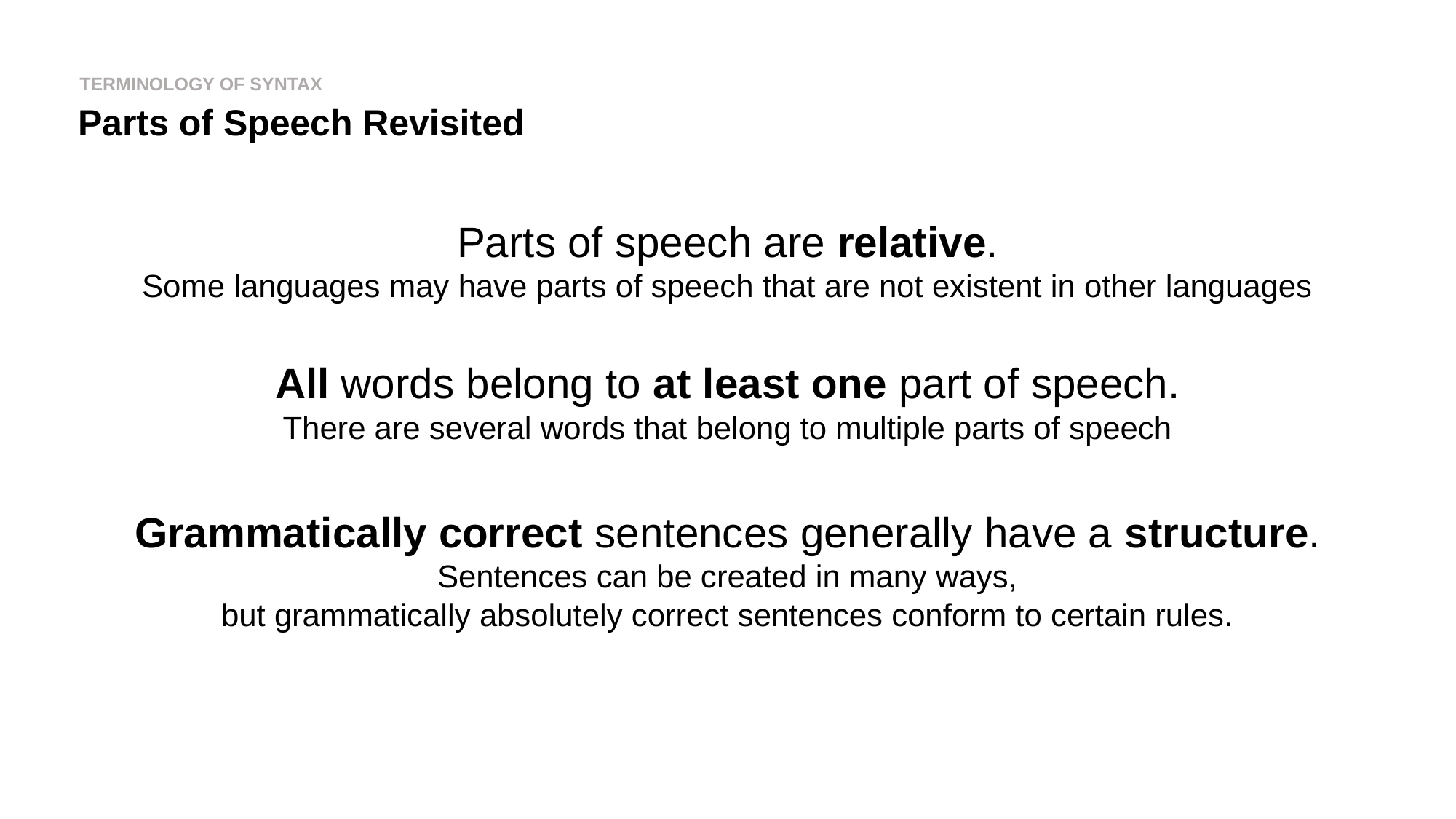

TERMINOLOGY OF SYNTAX
Parts of Speech Revisited
Parts of speech are relative.
Some languages may have parts of speech that are not existent in other languages
All words belong to at least one part of speech.
There are several words that belong to multiple parts of speech
Grammatically correct sentences generally have a structure.
Sentences can be created in many ways,
but grammatically absolutely correct sentences conform to certain rules.